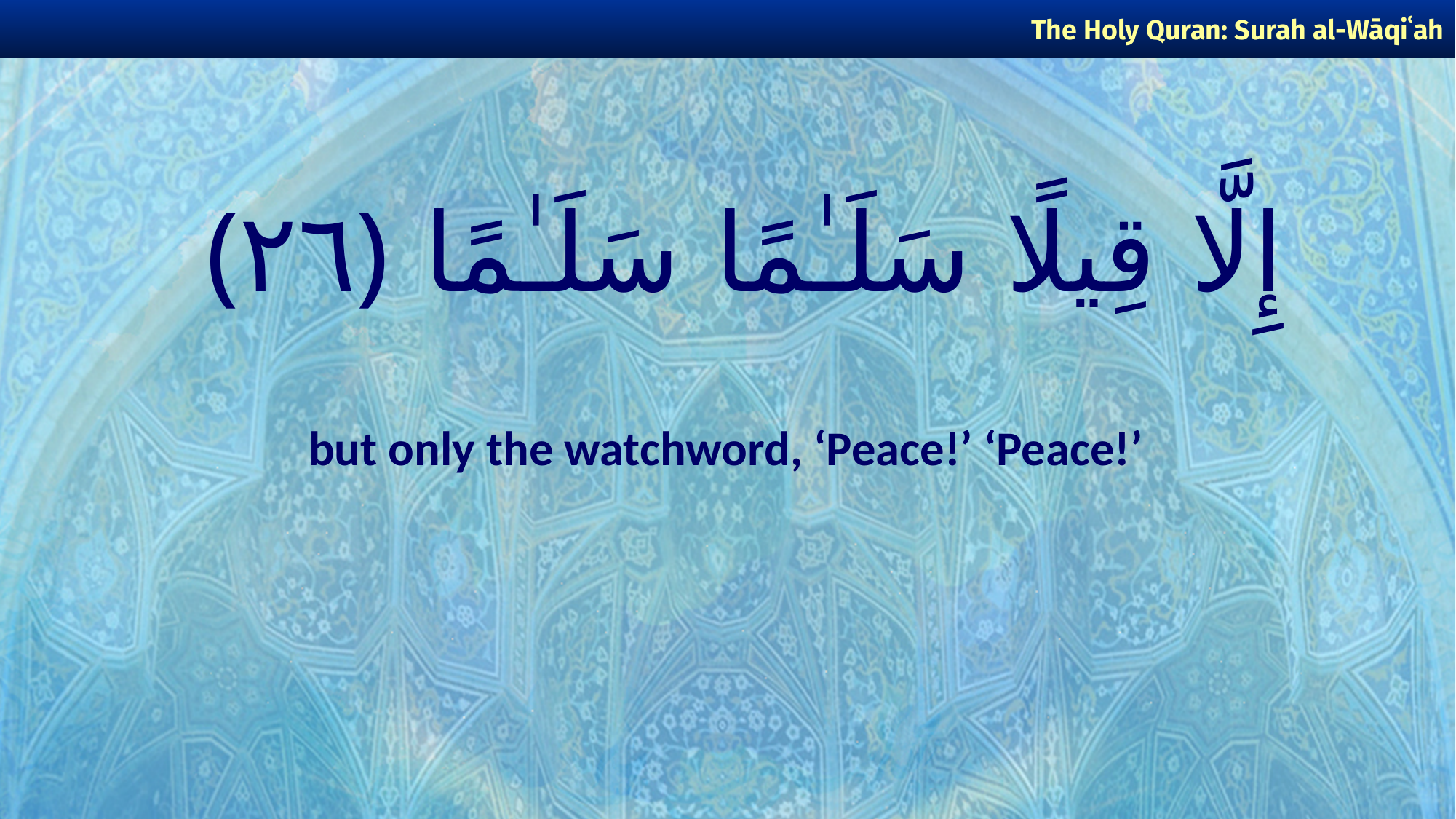

The Holy Quran: Surah al-Wāqiʿah
# إِلَّا قِيلًا سَلَـٰمًا سَلَـٰمًا ﴿٢٦﴾
but only the watchword, ‘Peace!’ ‘Peace!’